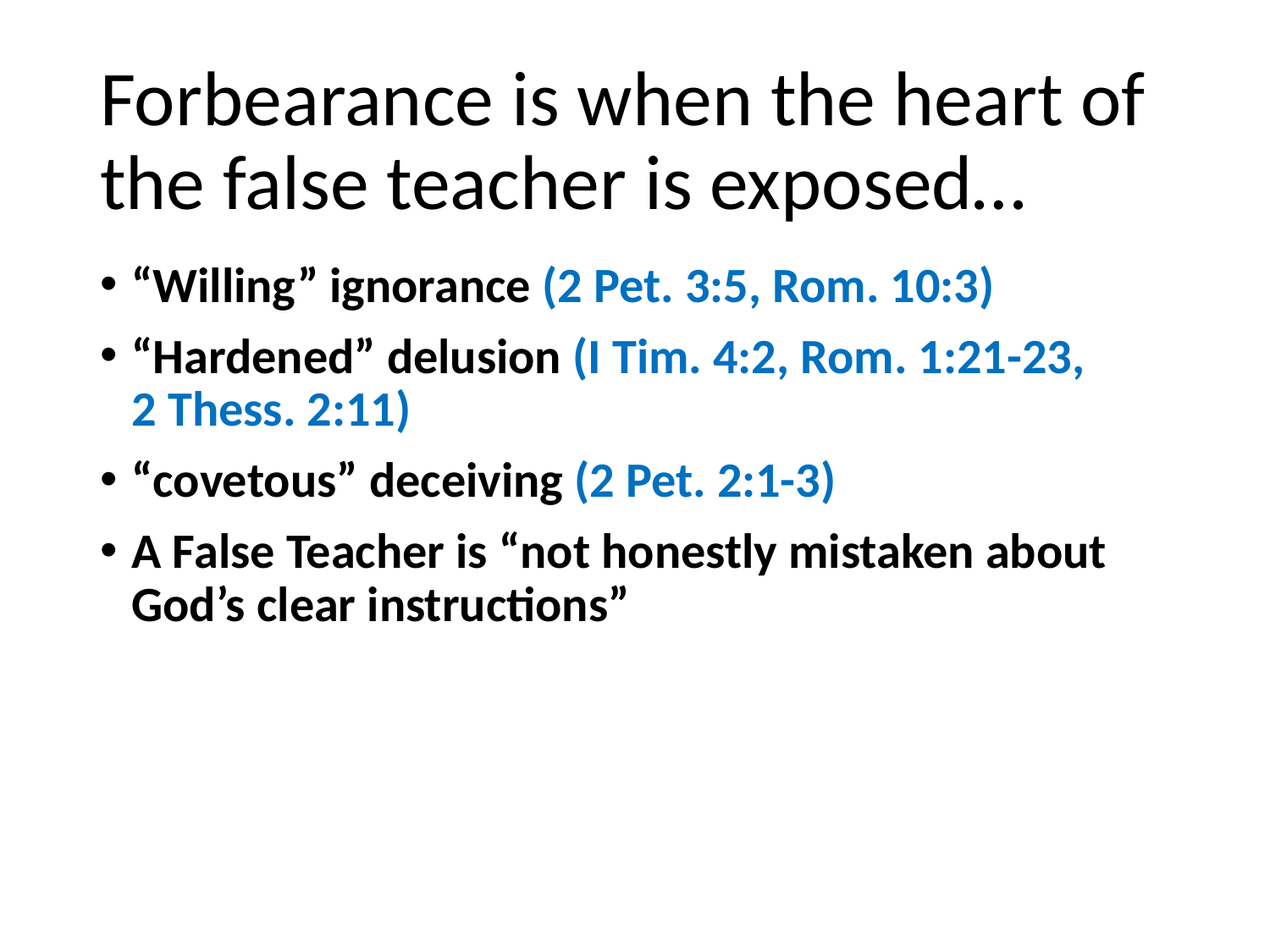

# Forbearance is when the heart of the false teacher is exposed…
“Willing” ignorance (2 Pet. 3:5, Rom. 10:3)
“Hardened” delusion (I Tim. 4:2, Rom. 1:21-23,       2 Thess. 2:11)
“covetous” deceiving (2 Pet. 2:1-3)
A False Teacher is “not honestly mistaken about God’s clear instructions”